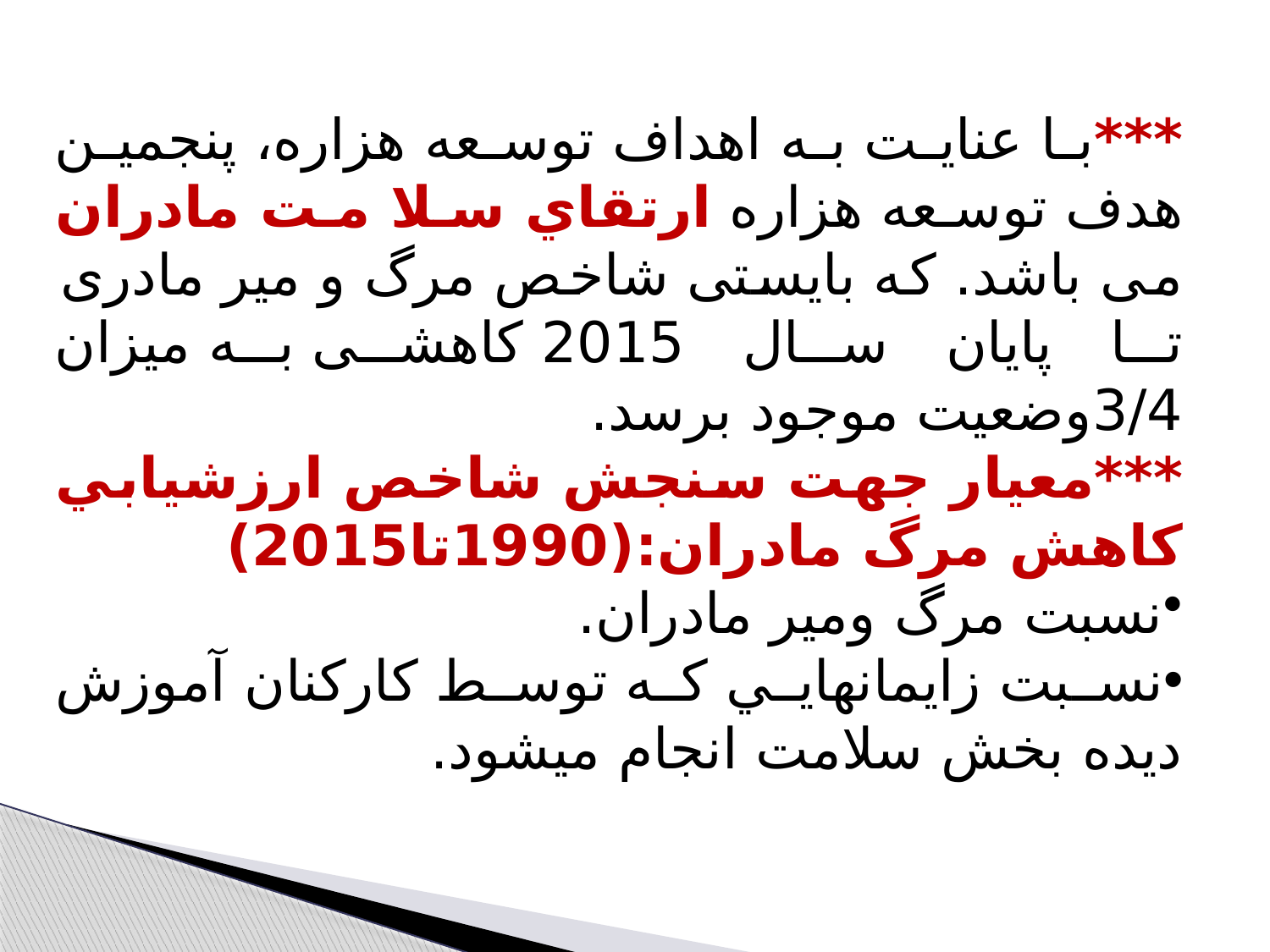

***با عنایت به اهداف توسعه هزاره، پنجمین هدف توسعه هزاره ارتقاي سلا مت مادران می باشد. که بایستی شاخص مرگ و میر مادری تا پایان سال 2015 كاهشی به ميزان 3/4وضعيت موجود برسد.
***معیار جهت سنجش شاخص ارزشيابي کاهش مرگ مادران:(1990تا2015)
نسبت مرگ ومير مادران.
نسبت زايمانهايي که توسط کارکنان آموزش ديده بخش سلامت انجام ميشود.